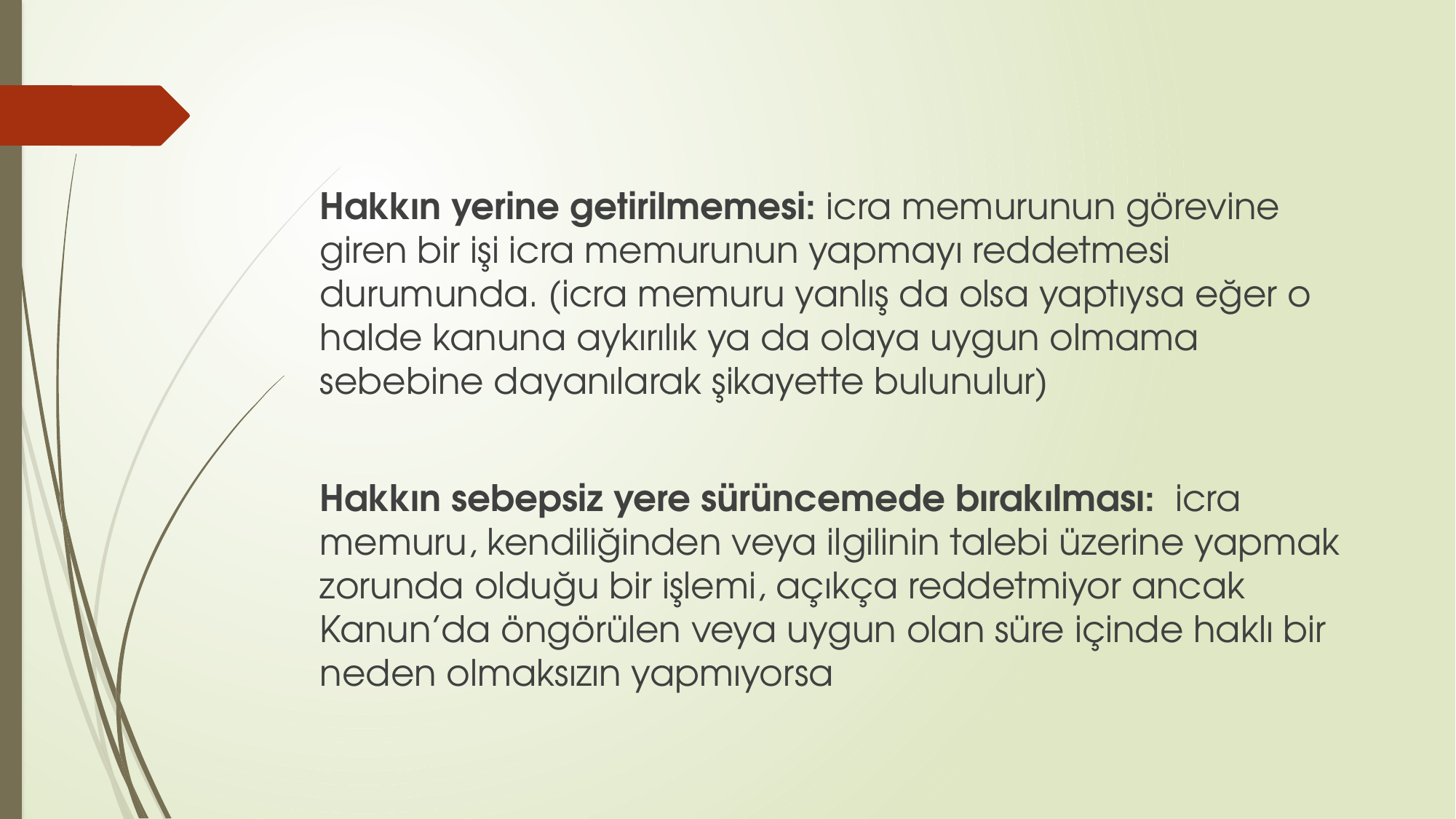

Hakkın yerine getirilmemesi: icra memurunun görevine giren bir işi icra memurunun yapmayı reddetmesi durumunda. (icra memuru yanlış da olsa yaptıysa eğer o halde kanuna aykırılık ya da olaya uygun olmama sebebine dayanılarak şikayette bulunulur)

Hakkın sebepsiz yere sürüncemede bırakılması:  icra memuru, kendiliğinden veya ilgilinin talebi üzerine yapmak zorunda olduğu bir işlemi, açıkça reddetmiyor ancak Kanun’da öngörülen veya uygun olan süre içinde haklı bir neden olmaksızın yapmıyorsa